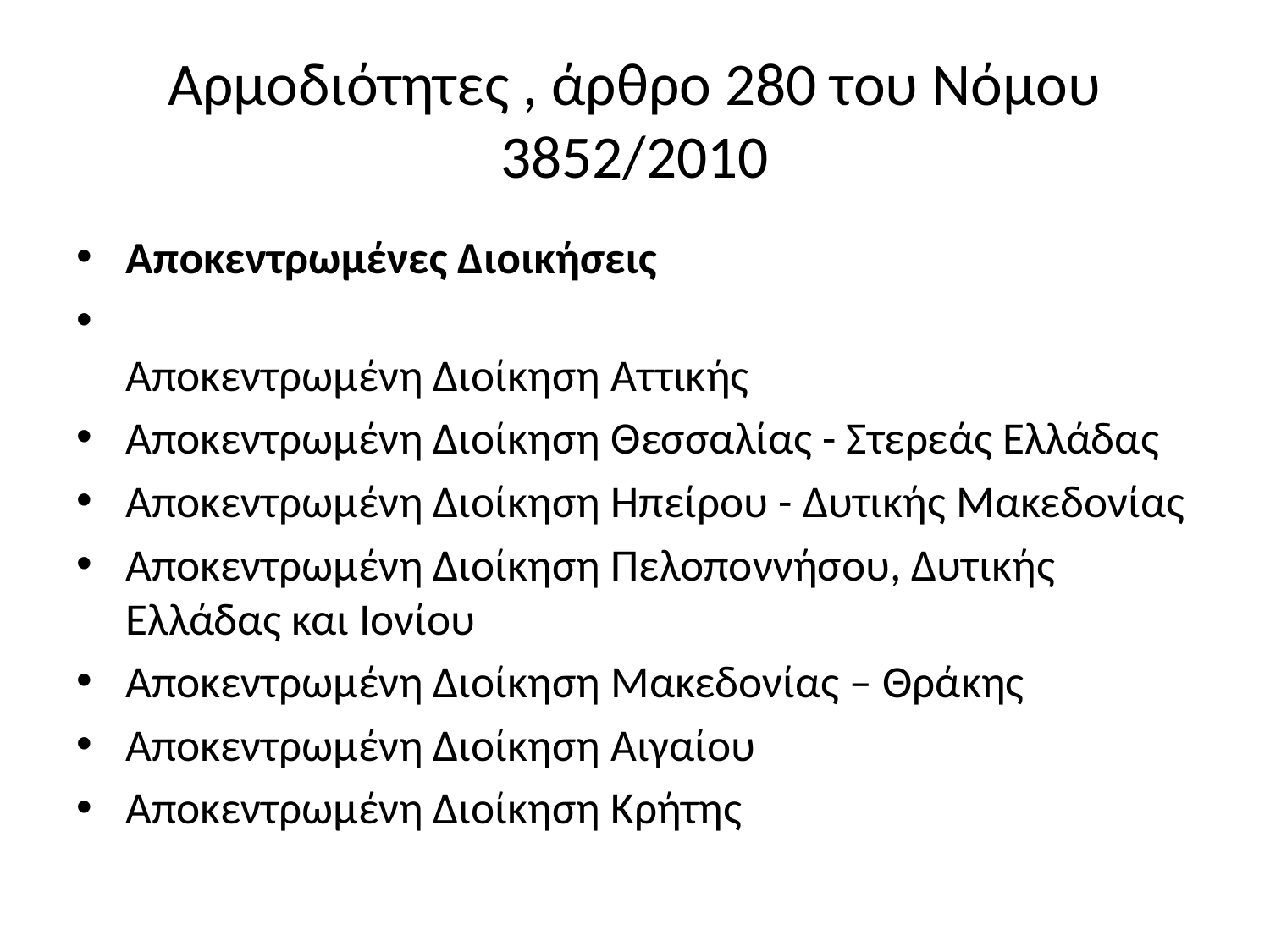

# Αρμοδιότητες , άρθρο 280 του Νόμου 3852/2010
Αποκεντρωμένες Διοικήσεις
Αποκεντρωμένη Διοίκηση Αττικής
Αποκεντρωμένη Διοίκηση Θεσσαλίας - Στερεάς Ελλάδας
Αποκεντρωμένη Διοίκηση Ηπείρου - Δυτικής Μακεδονίας
Αποκεντρωμένη Διοίκηση Πελοποννήσου, Δυτικής Ελλάδας και Ιονίου
Αποκεντρωμένη Διοίκηση Μακεδονίας – Θράκης
Αποκεντρωμένη Διοίκηση Αιγαίου
Αποκεντρωμένη Διοίκηση Κρήτης